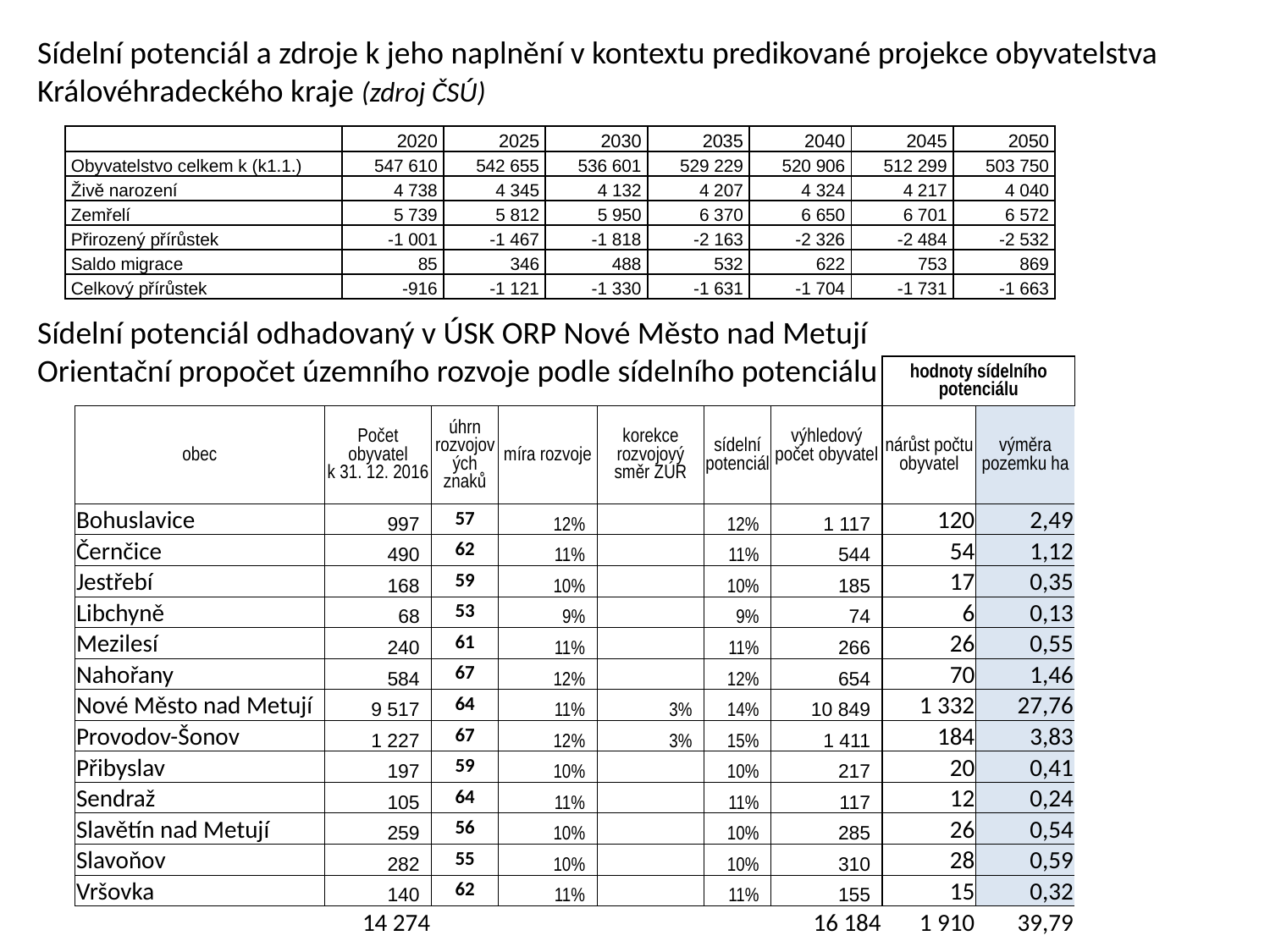

Sídelní potenciál a zdroje k jeho naplnění v kontextu predikované projekce obyvatelstva
Královéhradeckého kraje (zdroj ČSÚ)
|  | 2020 | 2025 | 2030 | 2035 | 2040 | 2045 | 2050 |
| --- | --- | --- | --- | --- | --- | --- | --- |
| Obyvatelstvo celkem k (k1.1.) | 547 610 | 542 655 | 536 601 | 529 229 | 520 906 | 512 299 | 503 750 |
| Živě narození | 4 738 | 4 345 | 4 132 | 4 207 | 4 324 | 4 217 | 4 040 |
| Zemřelí | 5 739 | 5 812 | 5 950 | 6 370 | 6 650 | 6 701 | 6 572 |
| Přirozený přírůstek | -1 001 | -1 467 | -1 818 | -2 163 | -2 326 | -2 484 | -2 532 |
| Saldo migrace | 85 | 346 | 488 | 532 | 622 | 753 | 869 |
| Celkový přírůstek | -916 | -1 121 | -1 330 | -1 631 | -1 704 | -1 731 | -1 663 |
Sídelní potenciál odhadovaný v ÚSK ORP Nové Město nad Metují
Orientační propočet územního rozvoje podle sídelního potenciálu
|  |  |  |  |  |  |  | hodnoty sídelního potenciálu |  |
| --- | --- | --- | --- | --- | --- | --- | --- | --- |
| obec | Počet obyvatel k 31. 12. 2016 | úhrn rozvojových znaků | míra rozvoje | korekce rozvojový směr ZÚR | sídelní potenciál | výhledový počet obyvatel | nárůst počtu obyvatel | výměra pozemku ha |
| Bohuslavice | 997 | 57 | 12% |  | 12% | 1 117 | 120 | 2,49 |
| Černčice | 490 | 62 | 11% |  | 11% | 544 | 54 | 1,12 |
| Jestřebí | 168 | 59 | 10% |  | 10% | 185 | 17 | 0,35 |
| Libchyně | 68 | 53 | 9% |  | 9% | 74 | 6 | 0,13 |
| Mezilesí | 240 | 61 | 11% |  | 11% | 266 | 26 | 0,55 |
| Nahořany | 584 | 67 | 12% |  | 12% | 654 | 70 | 1,46 |
| Nové Město nad Metují | 9 517 | 64 | 11% | 3% | 14% | 10 849 | 1 332 | 27,76 |
| Provodov-Šonov | 1 227 | 67 | 12% | 3% | 15% | 1 411 | 184 | 3,83 |
| Přibyslav | 197 | 59 | 10% |  | 10% | 217 | 20 | 0,41 |
| Sendraž | 105 | 64 | 11% |  | 11% | 117 | 12 | 0,24 |
| Slavětín nad Metují | 259 | 56 | 10% |  | 10% | 285 | 26 | 0,54 |
| Slavoňov | 282 | 55 | 10% |  | 10% | 310 | 28 | 0,59 |
| Vršovka | 140 | 62 | 11% |  | 11% | 155 | 15 | 0,32 |
|  | 14 274 |  |  |  |  | 16 184 | 1 910 | 39,79 |